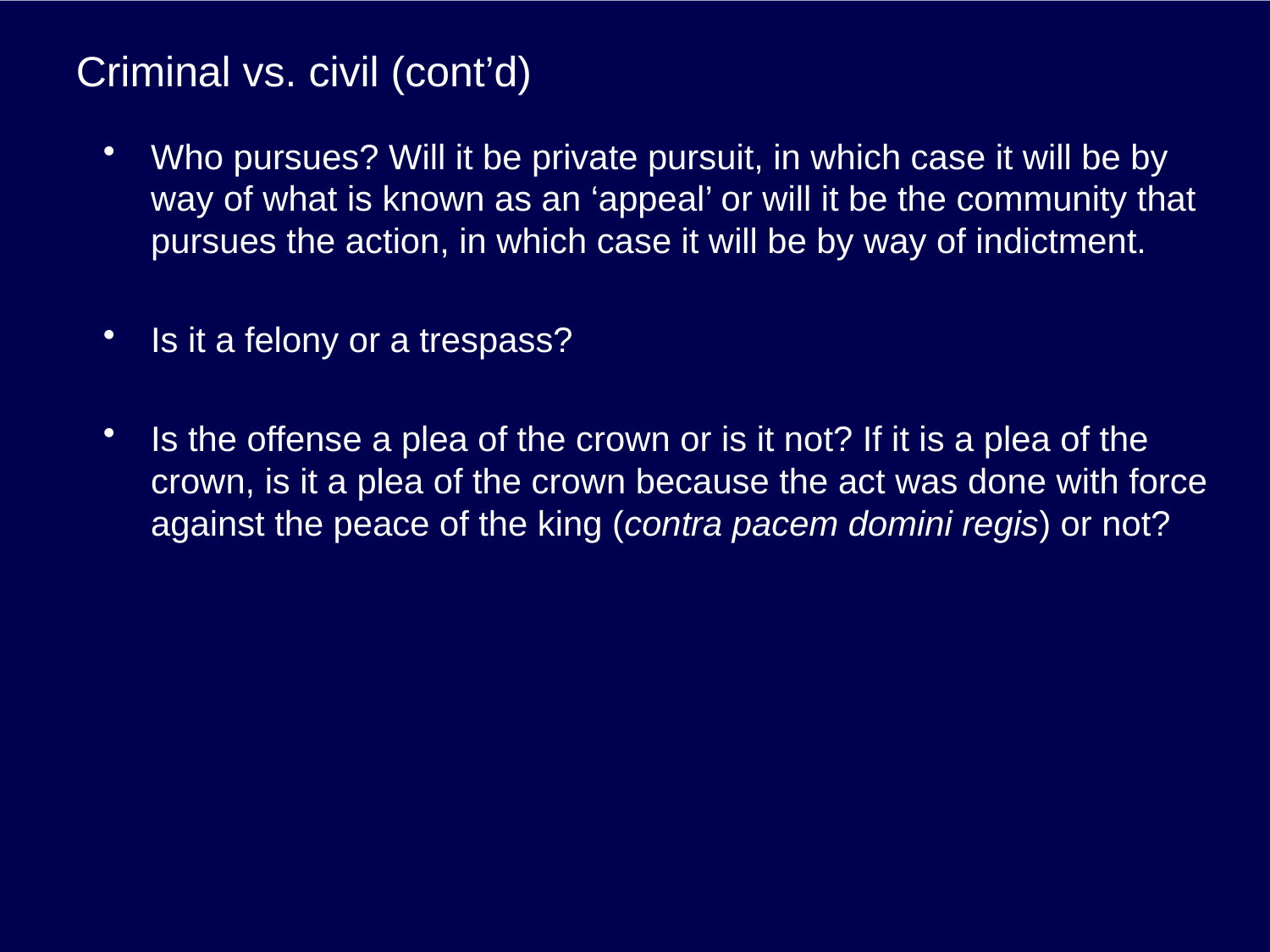

# Criminal vs. civil (cont’d)
Who pursues? Will it be private pursuit, in which case it will be by way of what is known as an ‘appeal’ or will it be the community that pursues the action, in which case it will be by way of indictment.

Is it a felony or a trespass?

Is the offense a plea of the crown or is it not? If it is a plea of the crown, is it a plea of the crown because the act was done with force against the peace of the king (contra pacem domini regis) or not?